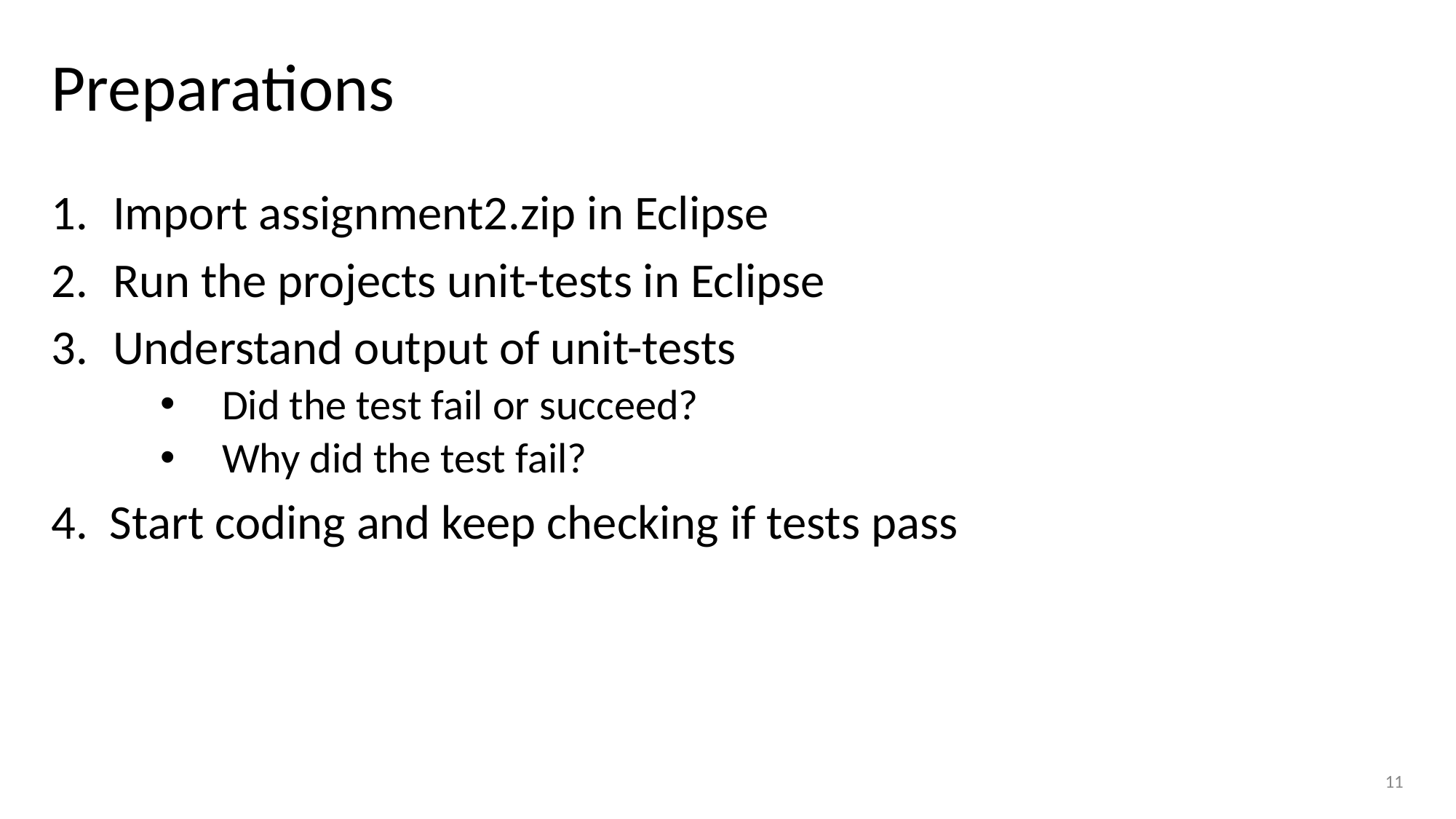

# Preparations
Import assignment2.zip in Eclipse
Run the projects unit-tests in Eclipse
Understand output of unit-tests
Did the test fail or succeed?
Why did the test fail?
4.  Start coding and keep checking if tests pass
11